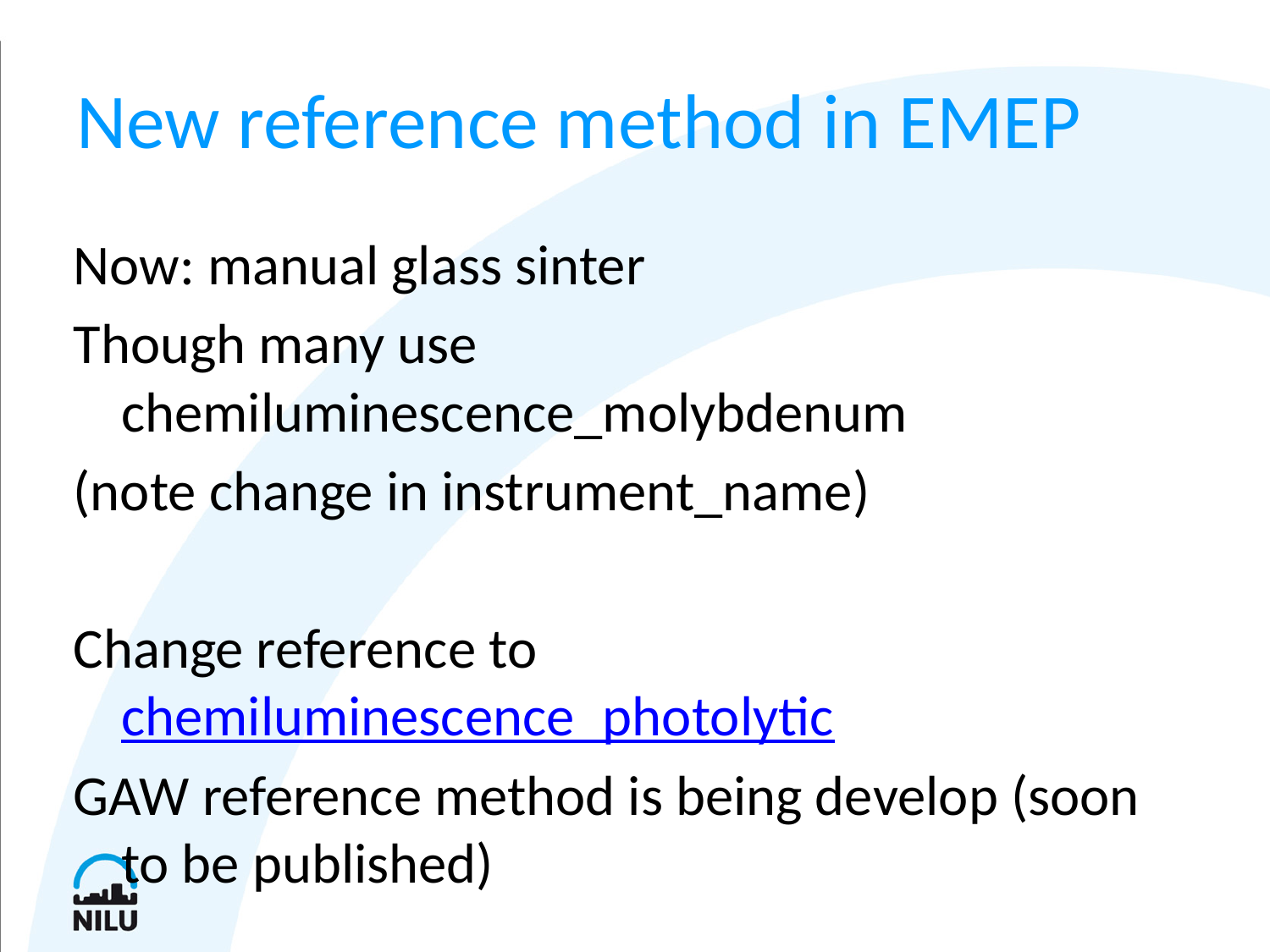

# New reference method in EMEP
Now: manual glass sinter
Though many use chemiluminescence_molybdenum
(note change in instrument_name)

Change reference to chemiluminescence_photolytic
GAW reference method is being develop (soon to be published)